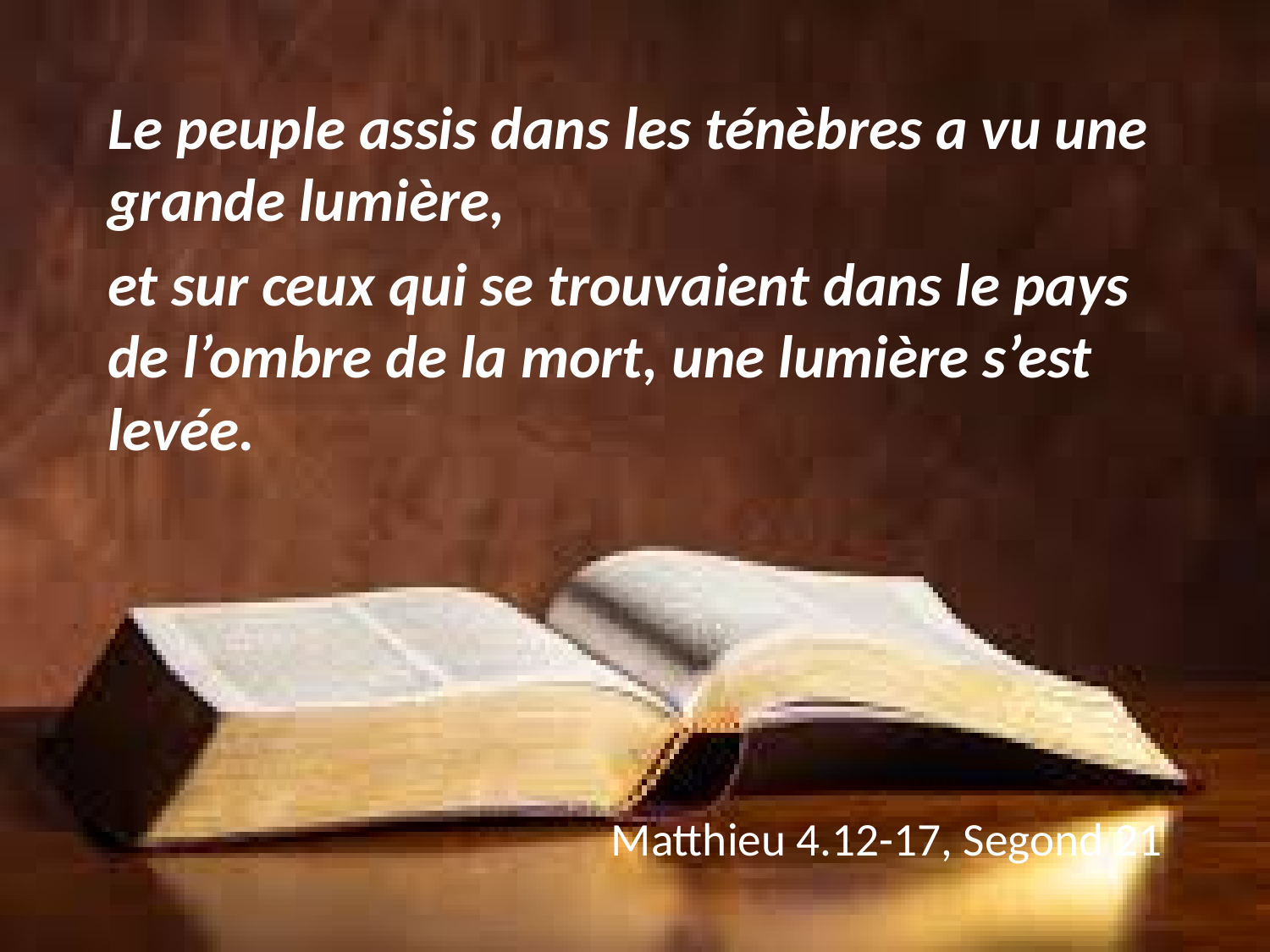

Le peuple assis dans les ténèbres a vu une grande lumière,
et sur ceux qui se trouvaient dans le pays de l’ombre de la mort, une lumière s’est levée.

Matthieu 4.12-17, Segond 21